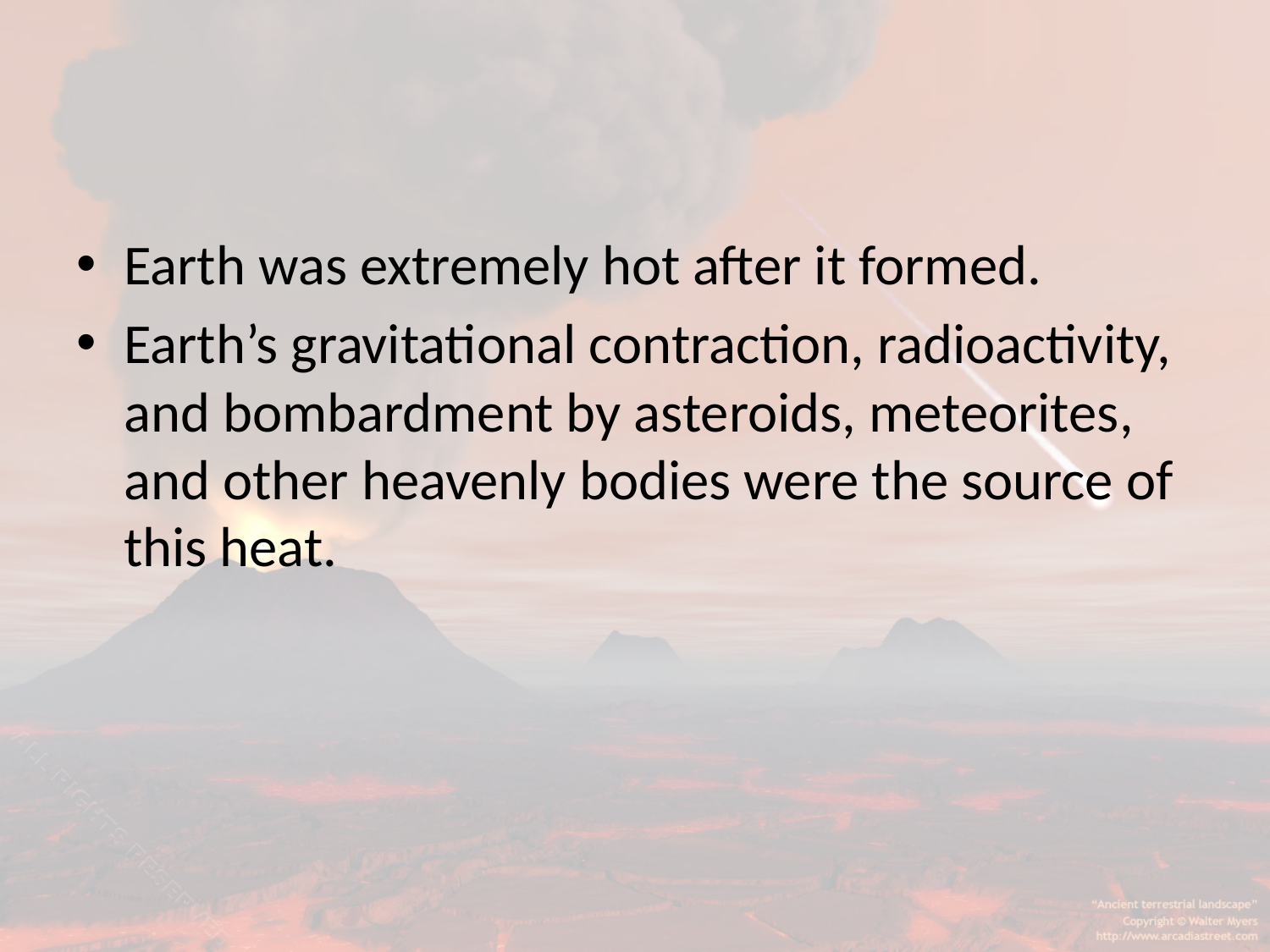

#
Earth was extremely hot after it formed.
Earth’s gravitational contraction, radioactivity, and bombardment by asteroids, meteorites, and other heavenly bodies were the source of this heat.